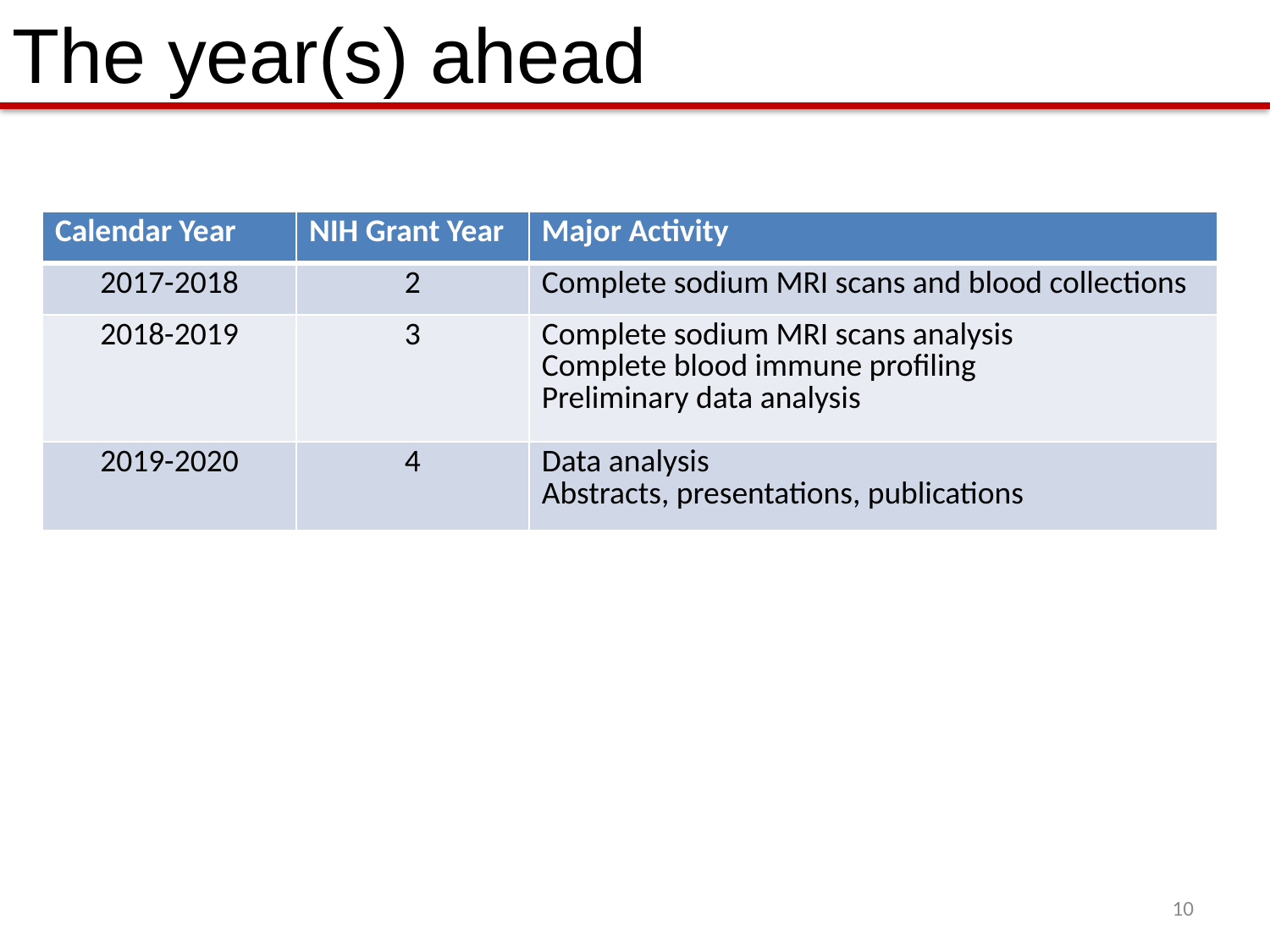

The year(s) ahead
| Calendar Year | NIH Grant Year | Major Activity |
| --- | --- | --- |
| 2017-2018 | 2 | Complete sodium MRI scans and blood collections |
| 2018-2019 | 3 | Complete sodium MRI scans analysis Complete blood immune profiling Preliminary data analysis |
| 2019-2020 | 4 | Data analysis Abstracts, presentations, publications |
10